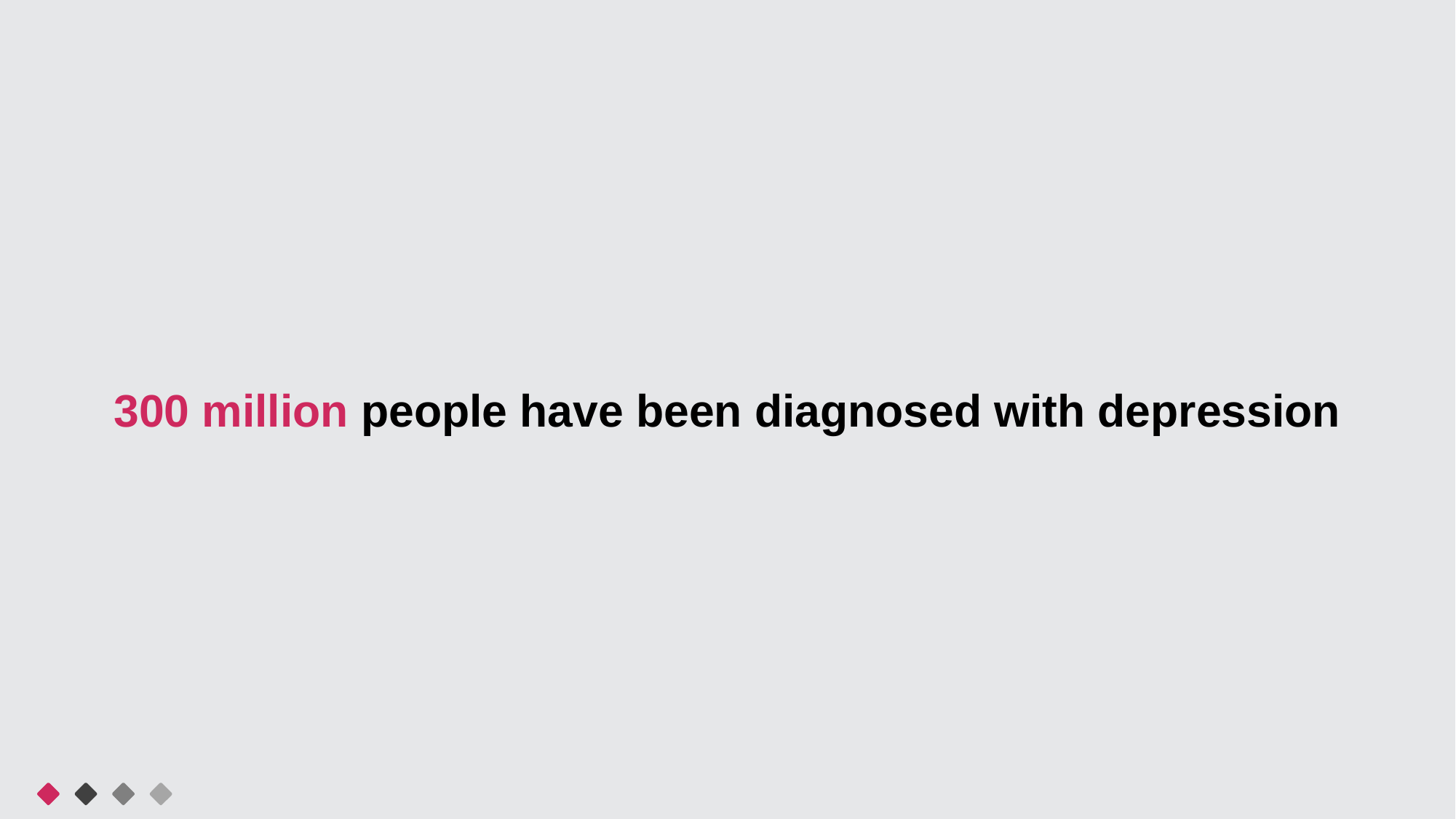

300 million people have been diagnosed with depression